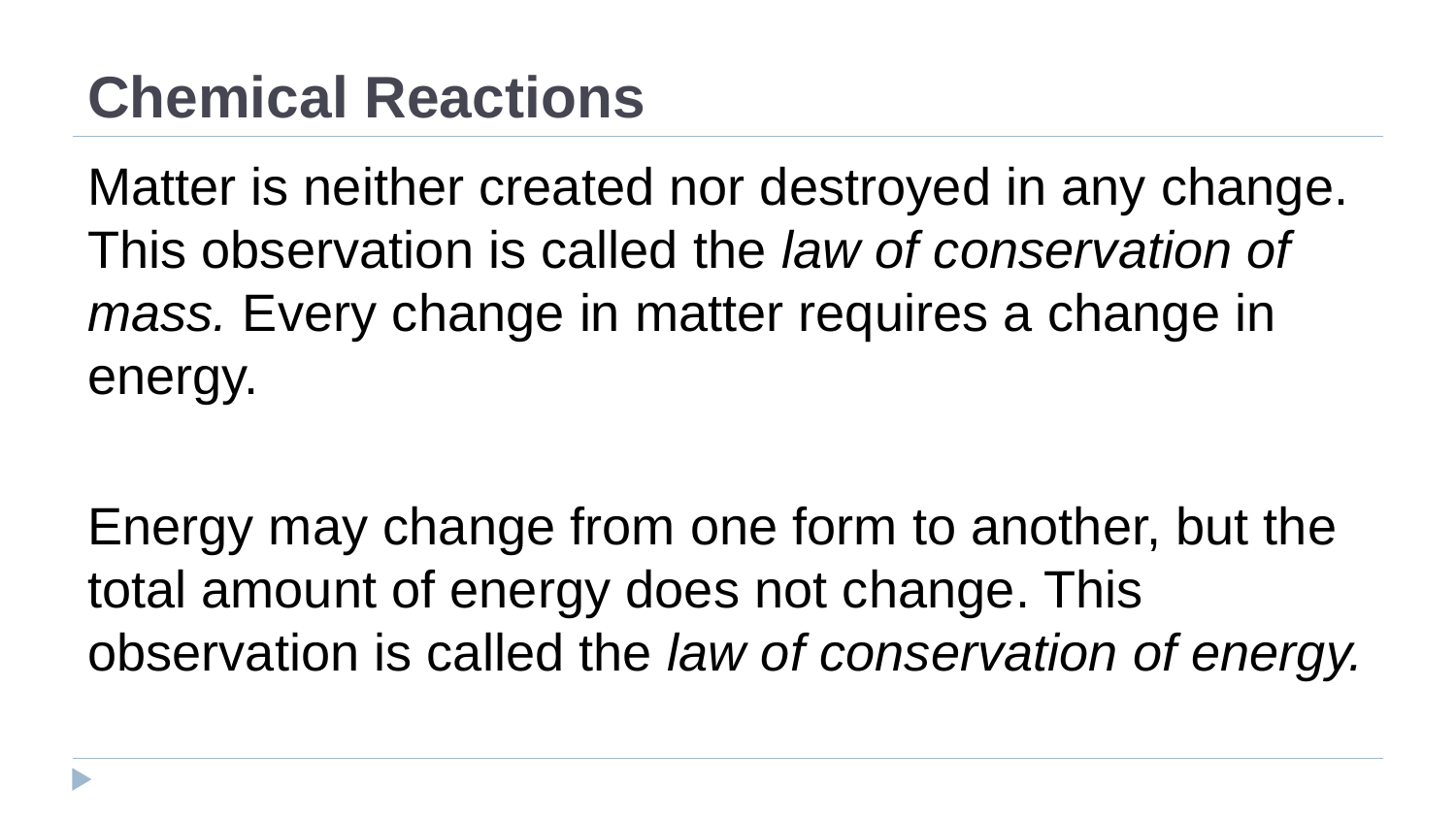

# Chemical Reactions
Matter is neither created nor destroyed in any change. This observation is called the law of conservation of mass. Every change in matter requires a change in energy.

Energy may change from one form to another, but the total amount of energy does not change. This observation is called the law of conservation of energy.